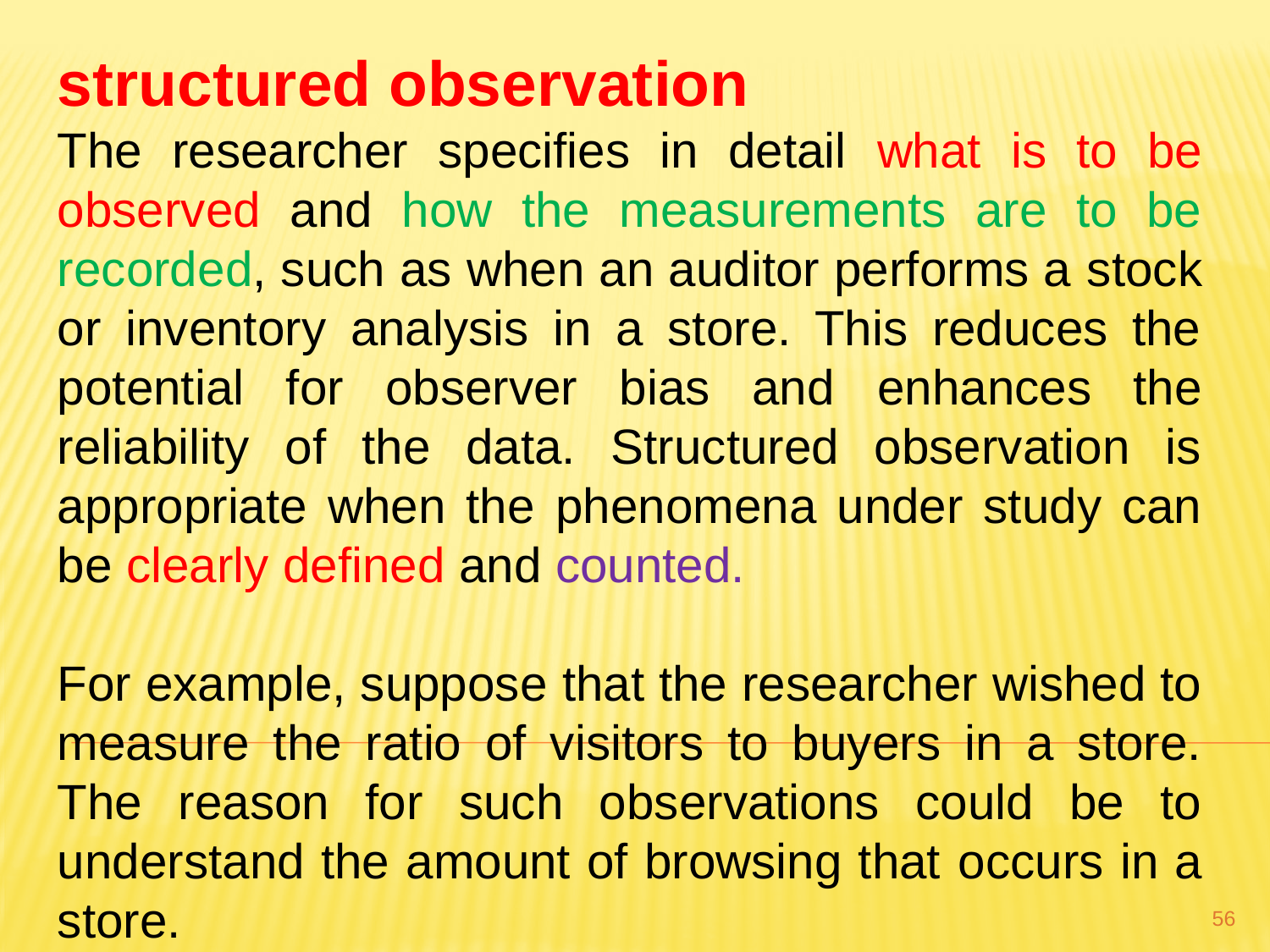

structured observation
The researcher specifies in detail what is to be observed and how the measurements are to be recorded, such as when an auditor performs a stock or inventory analysis in a store. This reduces the potential for observer bias and enhances the reliability of the data. Structured observation is appropriate when the phenomena under study can be clearly defined and counted.

For example, suppose that the researcher wished to measure the ratio of visitors to buyers in a store. The reason for such observations could be to understand the amount of browsing that occurs in a store.
56